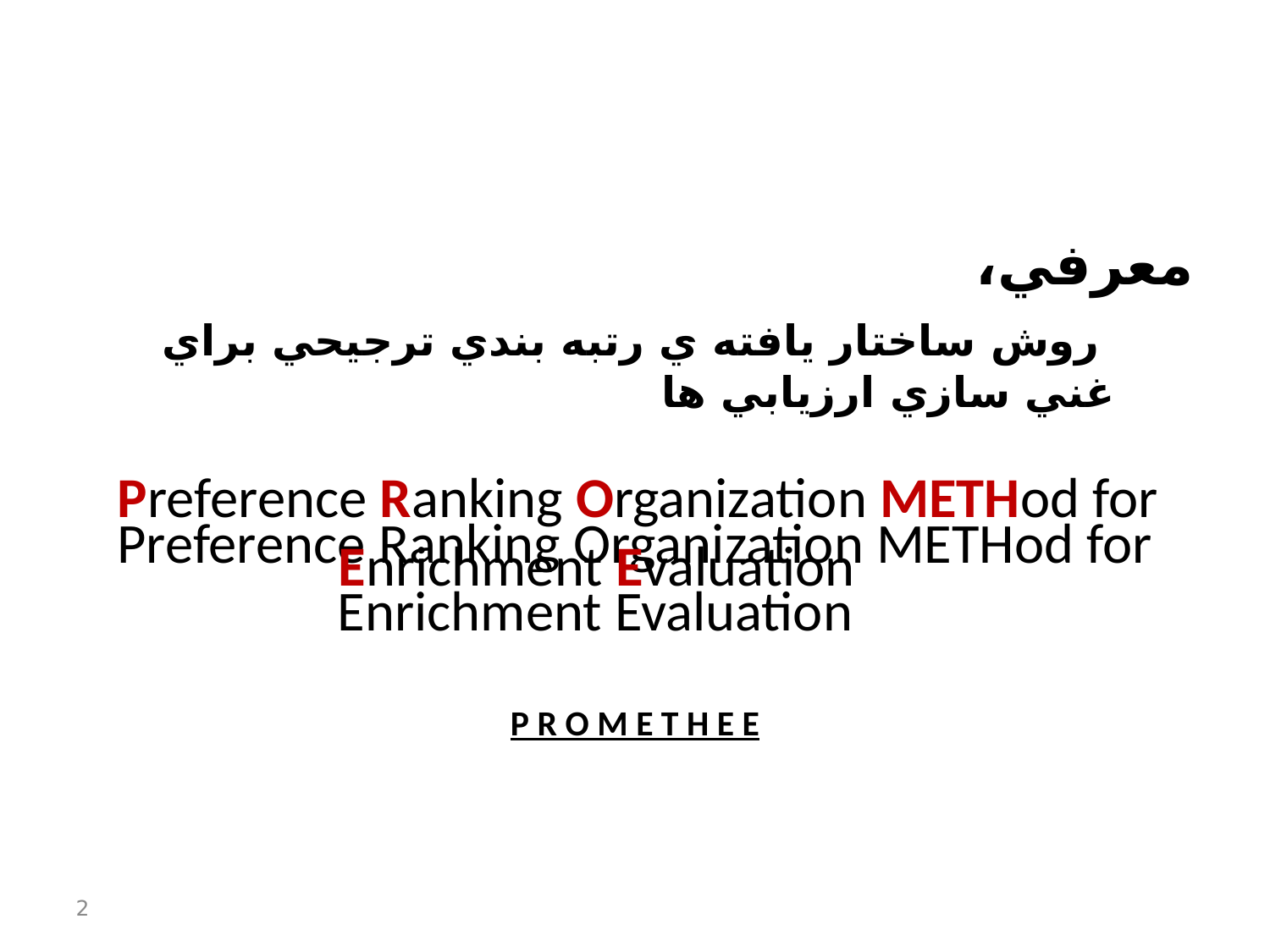

معرفي،
      روش ساختار يافته ي رتبه بندي ترجيحي براي غني سازي ارزيابي ها

Preference Ranking Organization METHod for Enrichment Evaluation

# Preference Ranking Organization METHod for
Enrichment Evaluation
P R O M E T H E E
2